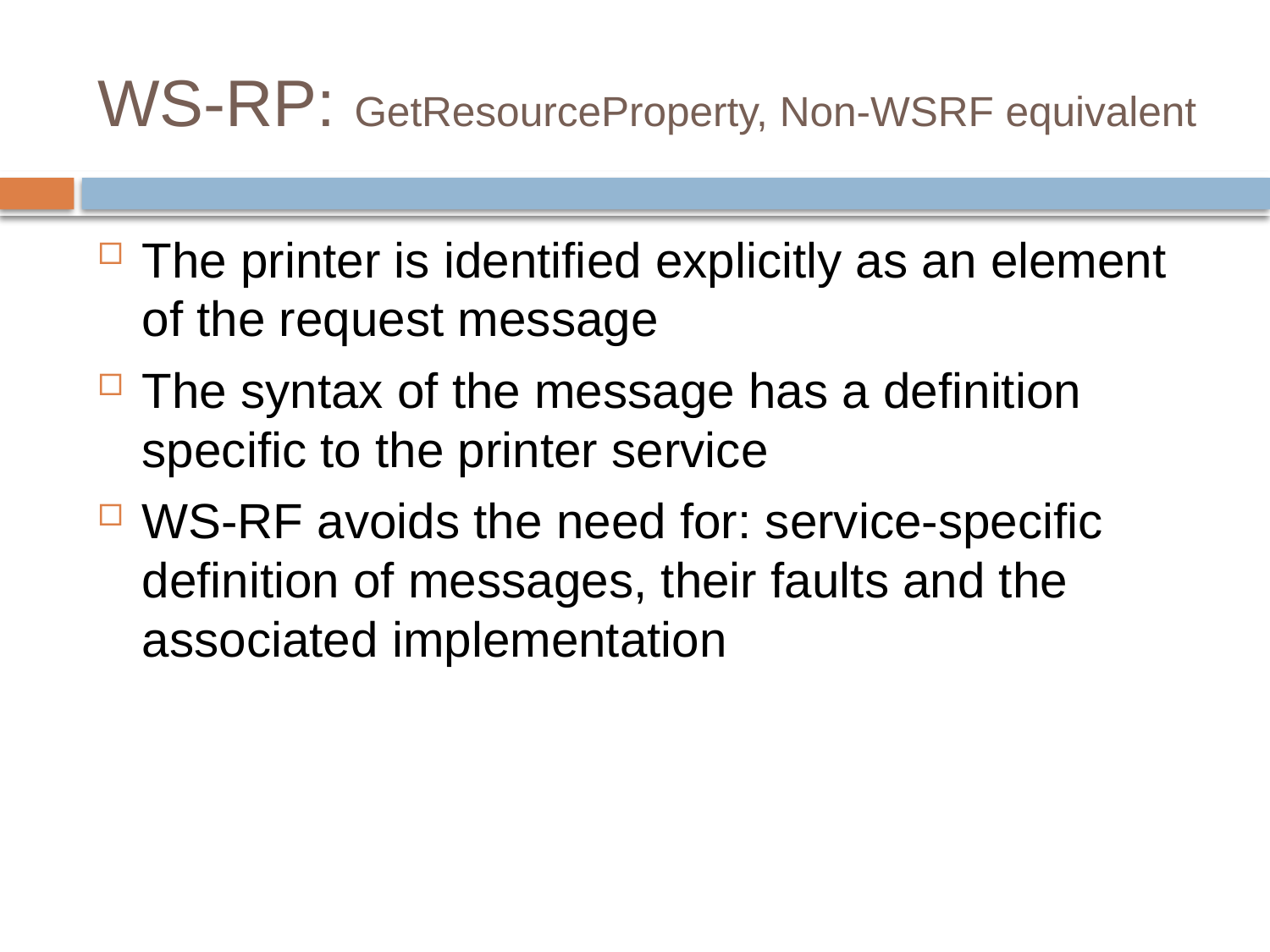

# WS-RP: GetResourceProperty, Non-WSRF equivalent
The printer is identified explicitly as an element of the request message
The syntax of the message has a definition specific to the printer service
WS-RF avoids the need for: service-specific definition of messages, their faults and the associated implementation